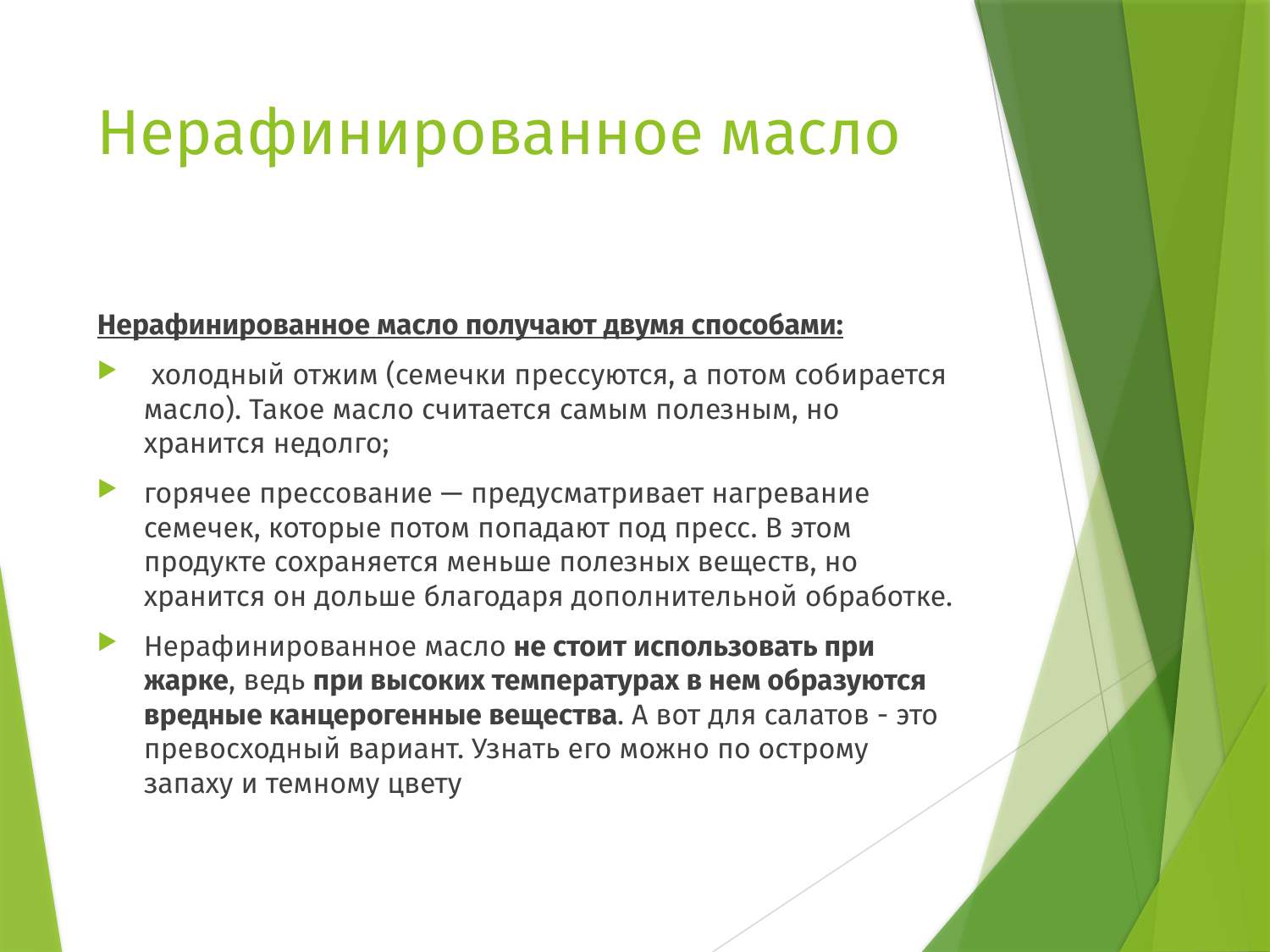

# Нерафинированное масло
Нерафинированное масло получают двумя способами:
 холодный отжим (семечки прессуются, а потом собирается масло). Такое масло считается самым полезным, но хранится недолго;
горячее прессование — предусматривает нагревание семечек, которые потом попадают под пресс. В этом продукте сохраняется меньше полезных веществ, но хранится он дольше благодаря дополнительной обработке.
Нерафинированное масло не стоит использовать при жарке, ведь при высоких температурах в нем образуются вредные канцерогенные вещества. А вот для салатов - это превосходный вариант. Узнать его можно по острому запаху и темному цвету